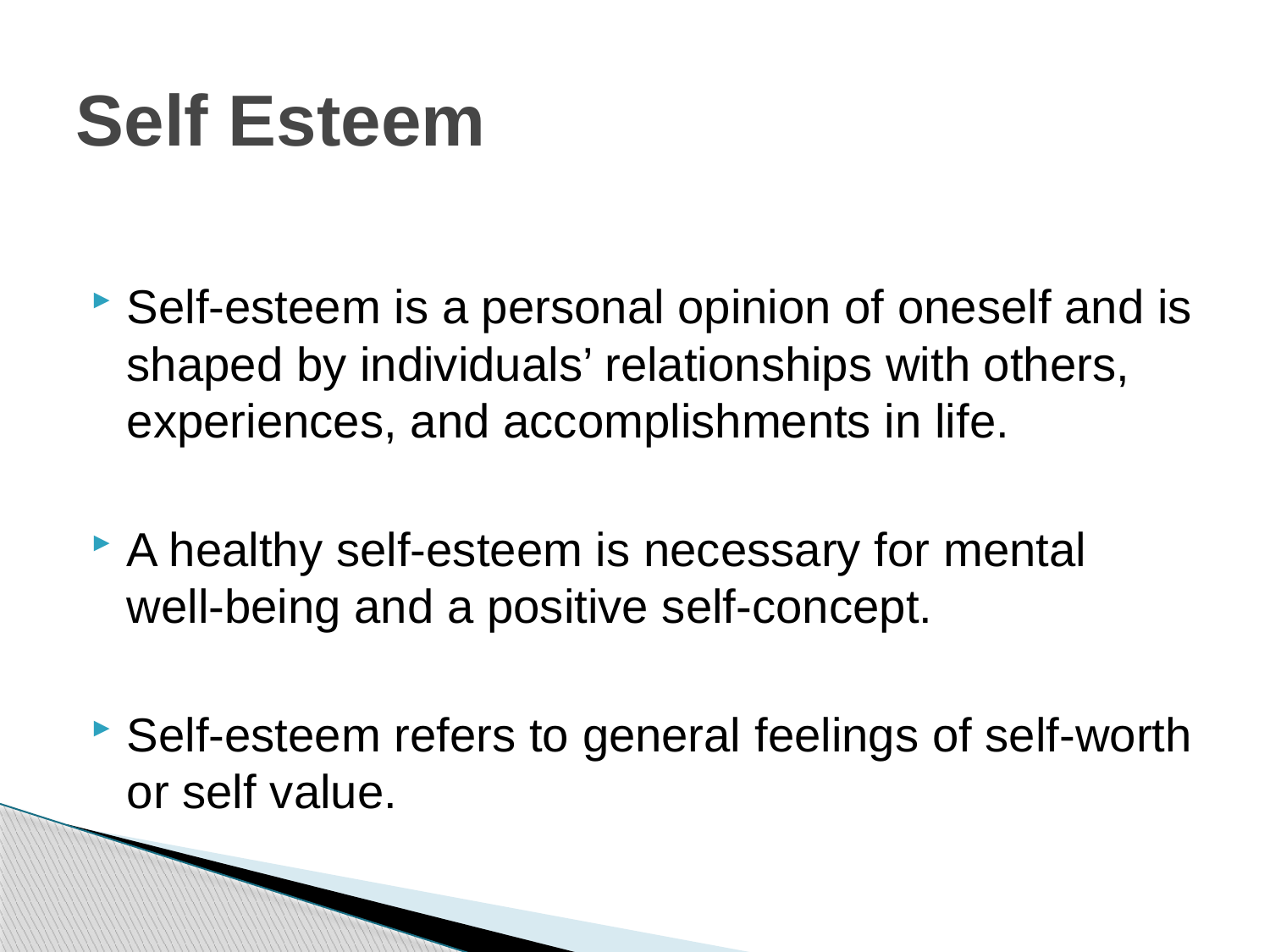

# Self Esteem

Self-esteem is a personal opinion of oneself and is shaped by individuals’ relationships with others, experiences, and accomplishments in life.

A healthy self-esteem is necessary for mental well-being and a positive self-concept.

Self-esteem refers to general feelings of self-worth or self value.